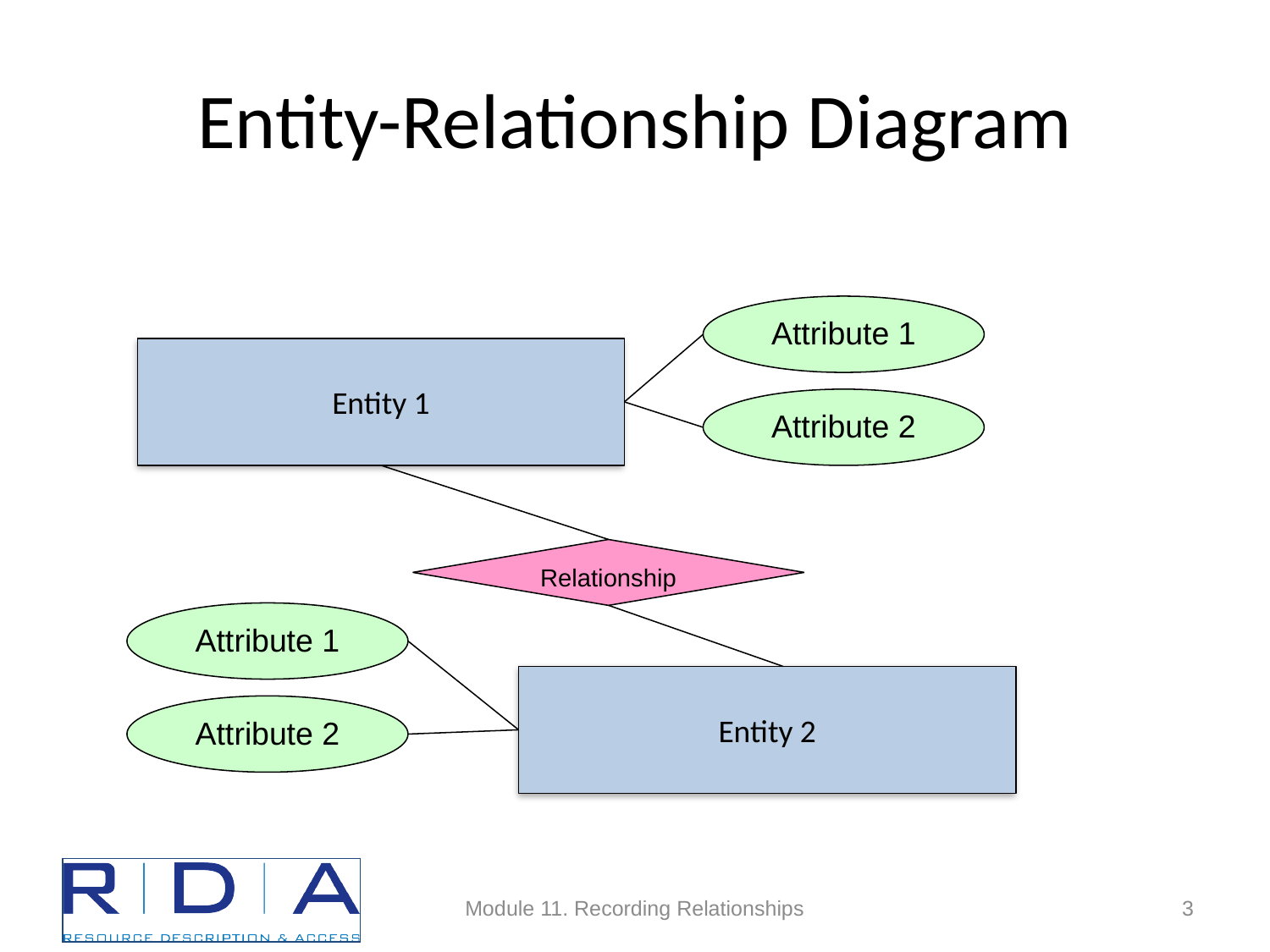

# Entity-Relationship Diagram
Attribute 1
Entity 1
Attribute 2
Relationship
Attribute 1
Entity 2
Attribute 2
Module 11. Recording Relationships
3